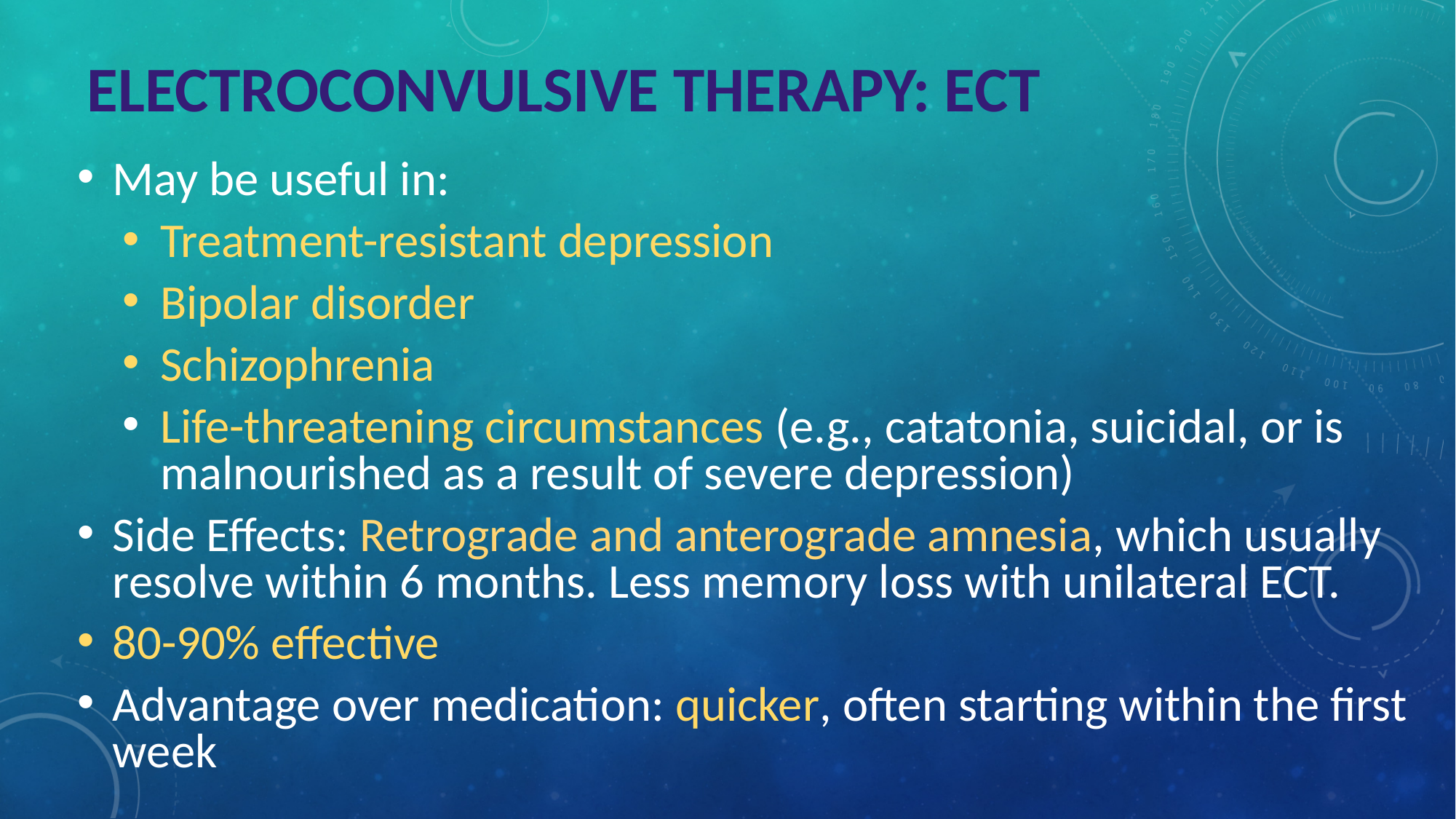

# ELECTROCONVULSIVE THERAPY: ECT
May be useful in:
Treatment-resistant depression
Bipolar disorder
Schizophrenia
Life-threatening circumstances (e.g., catatonia, suicidal, or is malnourished as a result of severe depression)
Side Effects: Retrograde and anterograde amnesia, which usually resolve within 6 months. Less memory loss with unilateral ECT.
80-90% effective
Advantage over medication: quicker, often starting within the first week